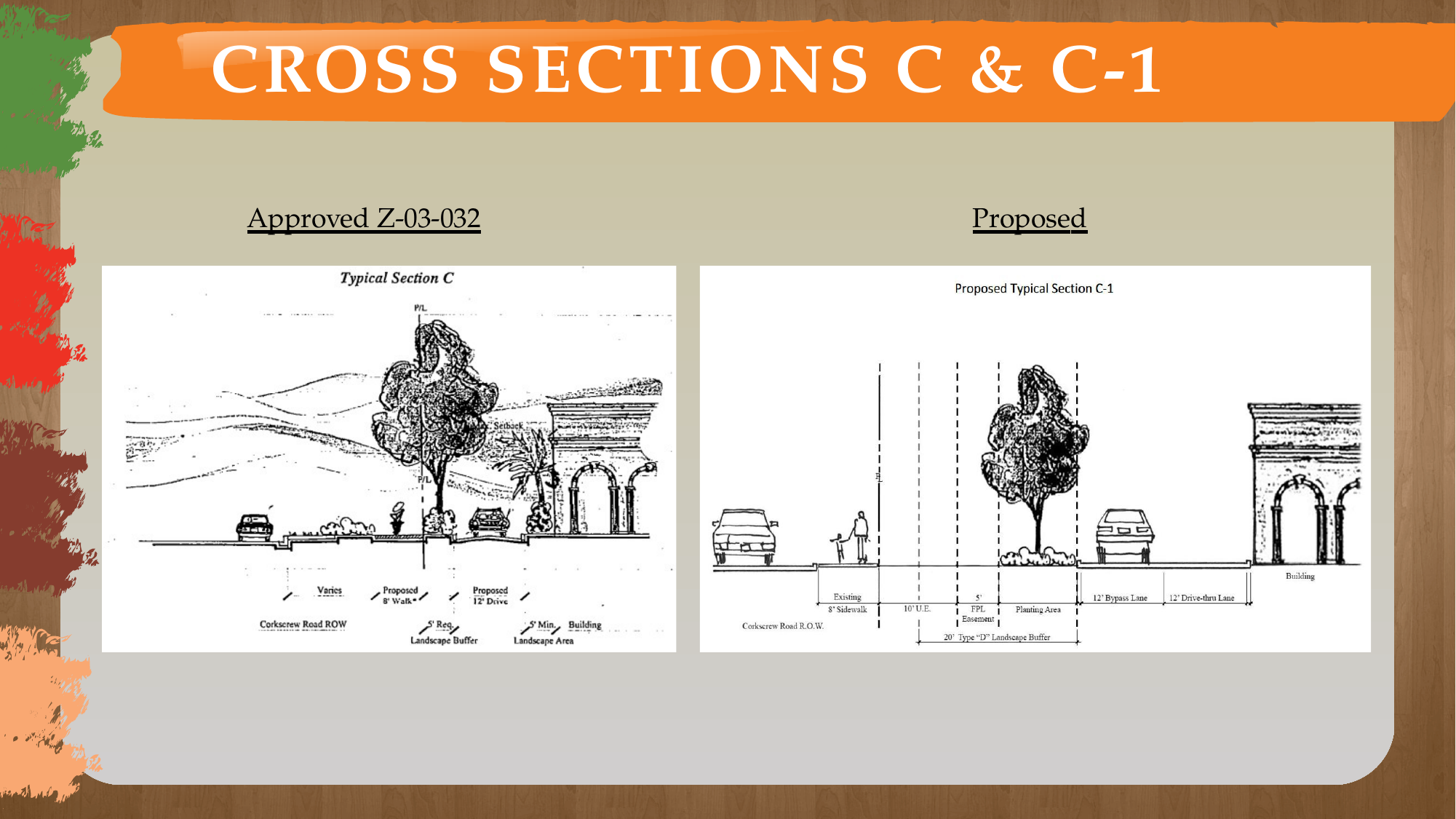

# Cross sections c & c-1
Approved Z-03-032
Proposed